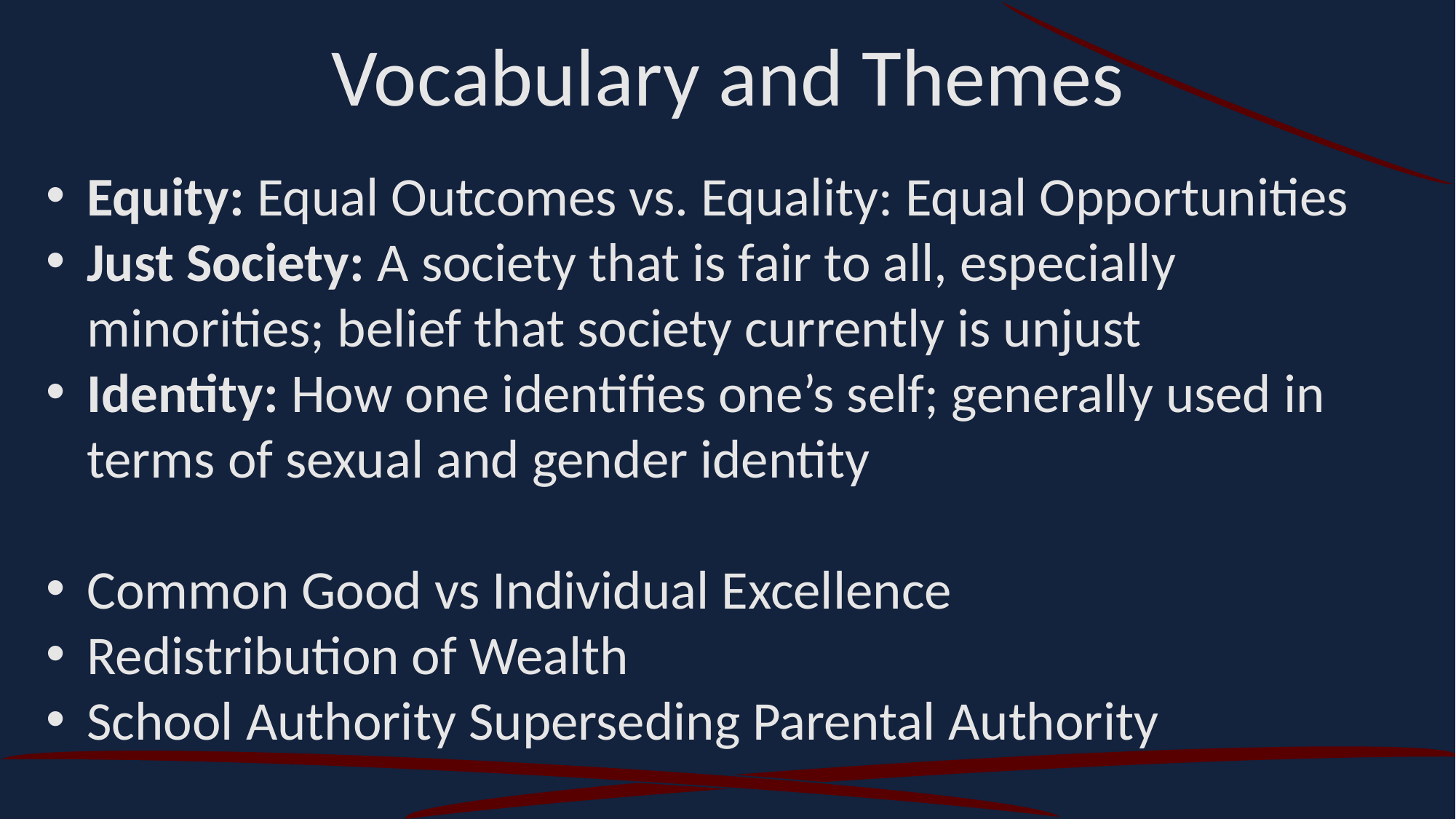

Vocabulary and Themes
Equity: Equal Outcomes vs. Equality: Equal Opportunities
Just Society: A society that is fair to all, especially minorities; belief that society currently is unjust
Identity: How one identifies one’s self; generally used in terms of sexual and gender identity

Common Good vs Individual Excellence
Redistribution of Wealth
School Authority Superseding Parental Authority